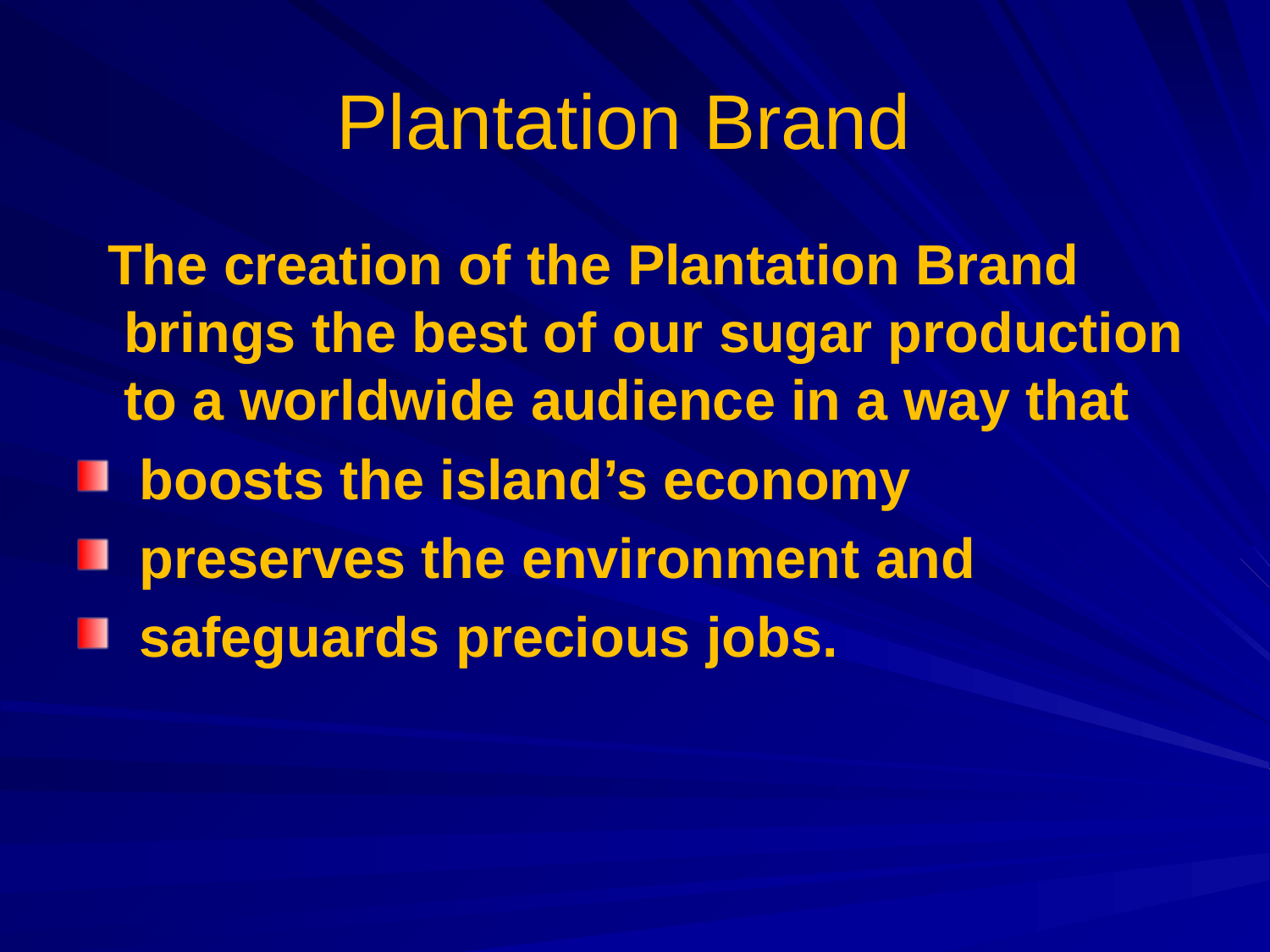

# Plantation Brand
  The creation of the Plantation Brand  brings the best of our sugar production to a worldwide audience in a way that
 boosts the island’s economy
 preserves the environment and
 safeguards precious jobs.